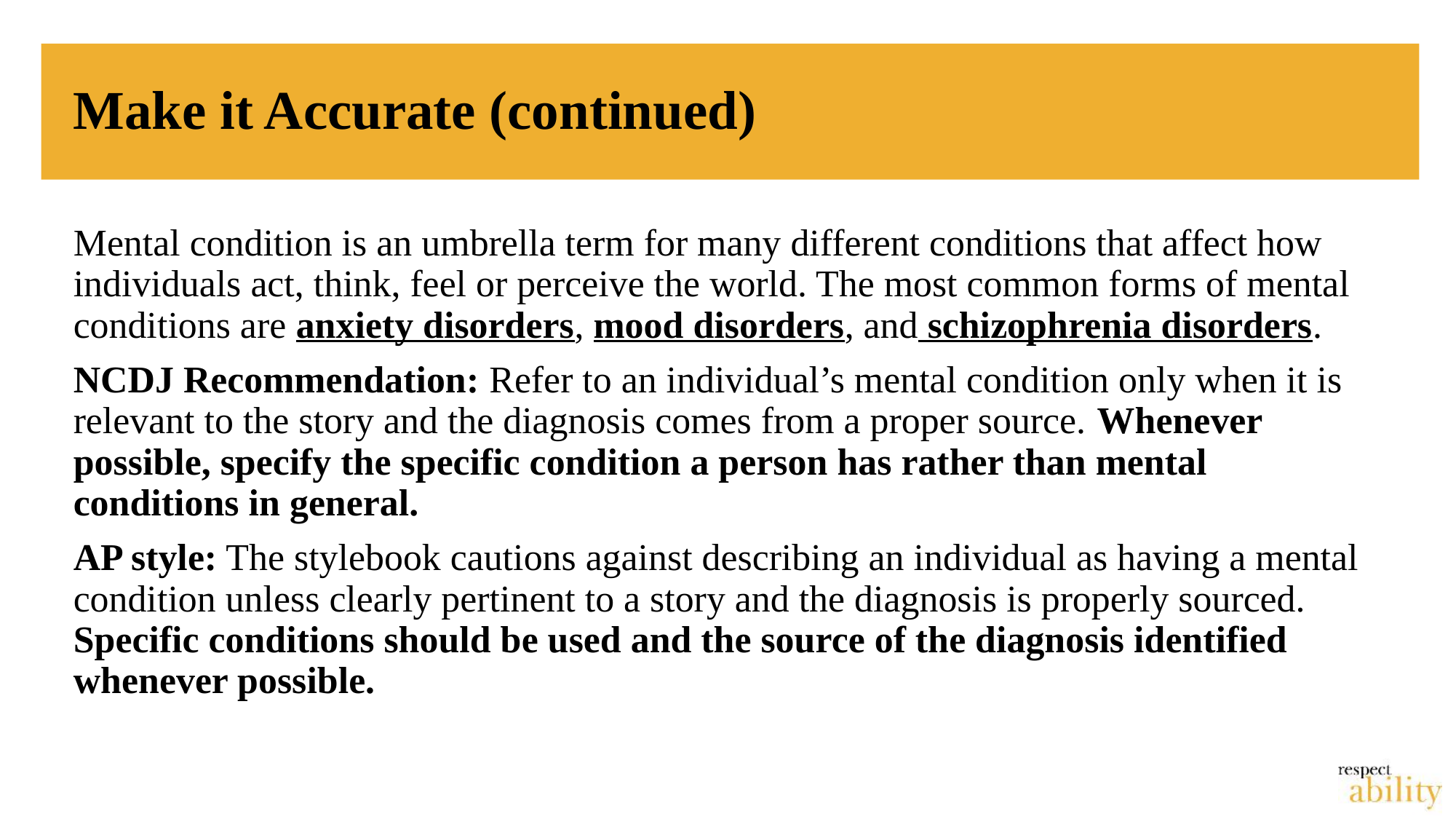

# Make it Accurate (continued)
Mental condition is an umbrella term for many different conditions that affect how individuals act, think, feel or perceive the world. The most common forms of mental conditions are anxiety disorders, mood disorders, and schizophrenia disorders.
NCDJ Recommendation: Refer to an individual’s mental condition only when it is relevant to the story and the diagnosis comes from a proper source. Whenever possible, specify the specific condition a person has rather than mental conditions in general.
AP style: The stylebook cautions against describing an individual as having a mental condition unless clearly pertinent to a story and the diagnosis is properly sourced. Specific conditions should be used and the source of the diagnosis identified whenever possible.